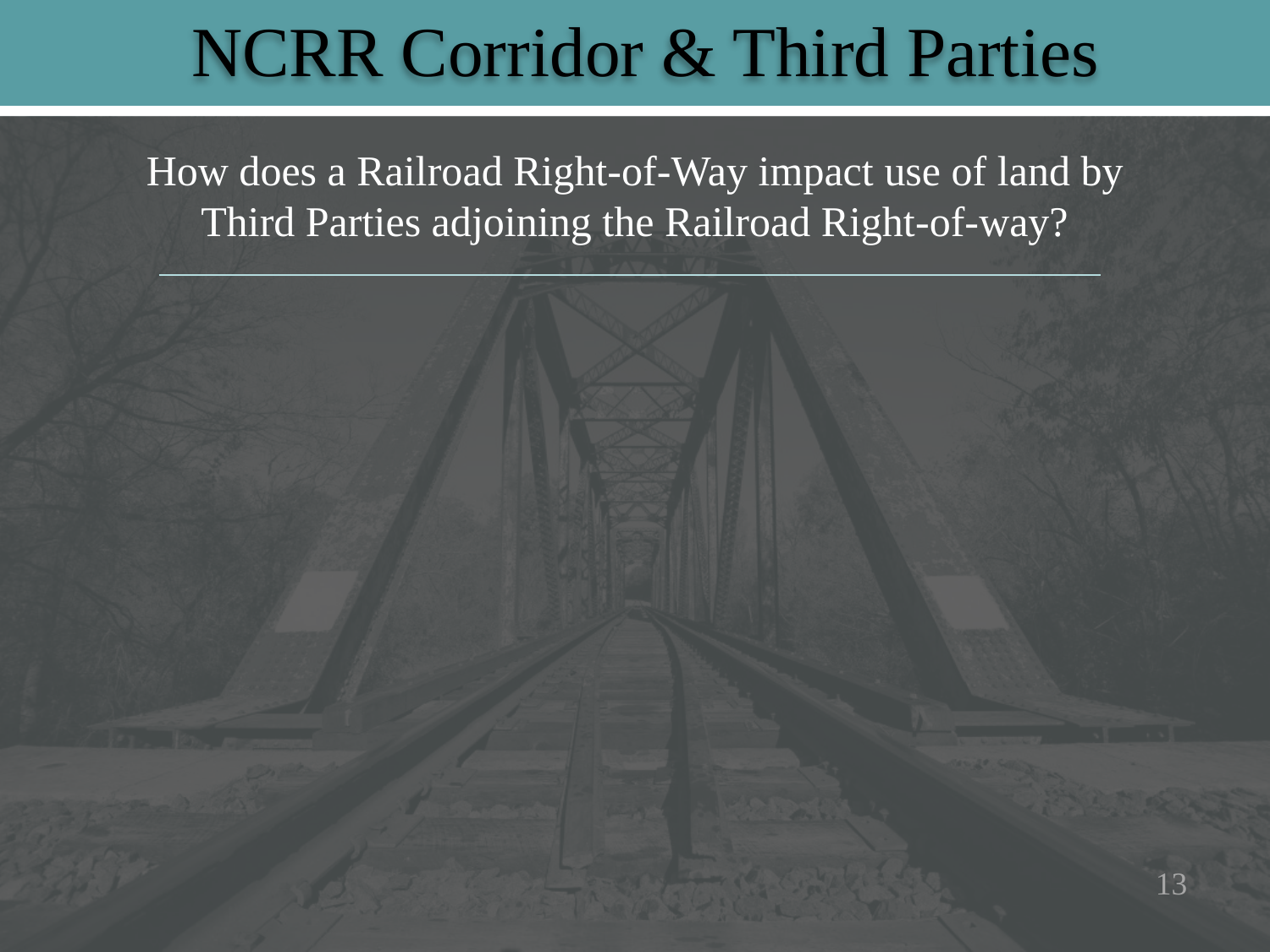

# NCRR Corridor & Third Parties
How does a Railroad Right-of-Way impact use of land by Third Parties adjoining the Railroad Right-of-way?
13